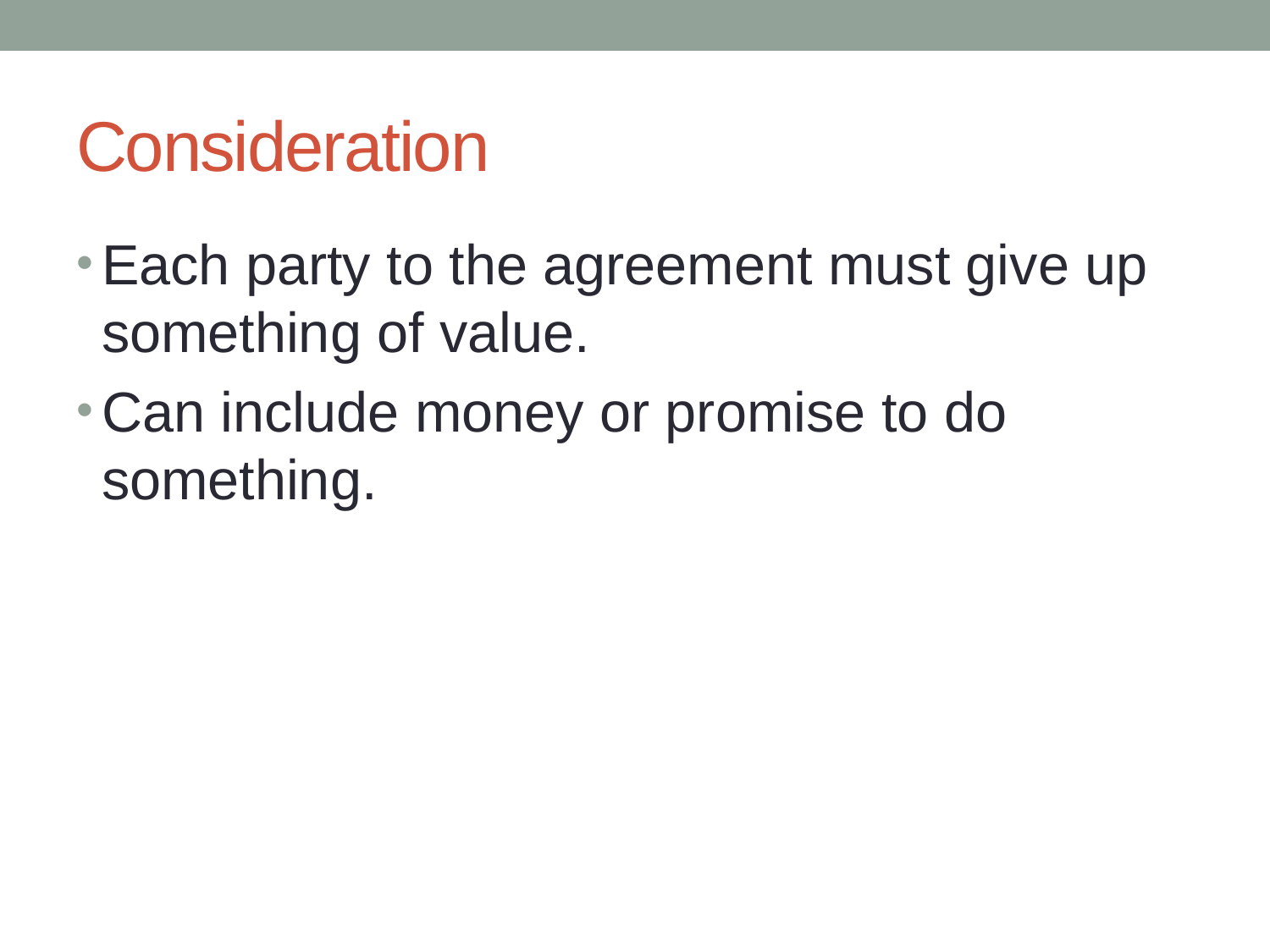

# Consideration
Each party to the agreement must give up something of value.
Can include money or promise to do something.